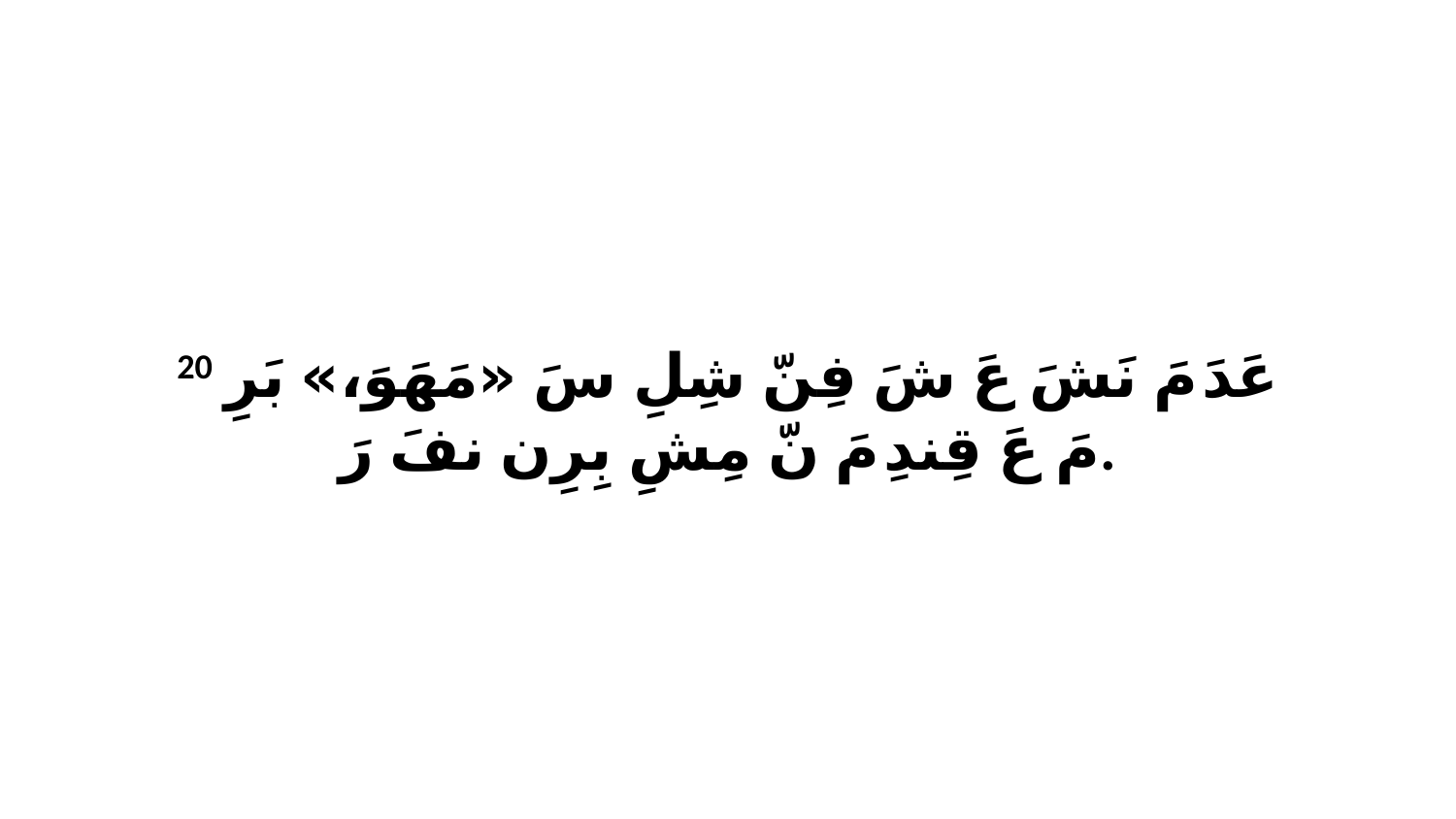

20 عَدَ مَ نَشَ عَ شَ فِنّ شِلِ سَ «مَهَوَ،» بَرِ مَ عَ قِندِ مَ نّ مِشِ بِرِن نفَ رَ.